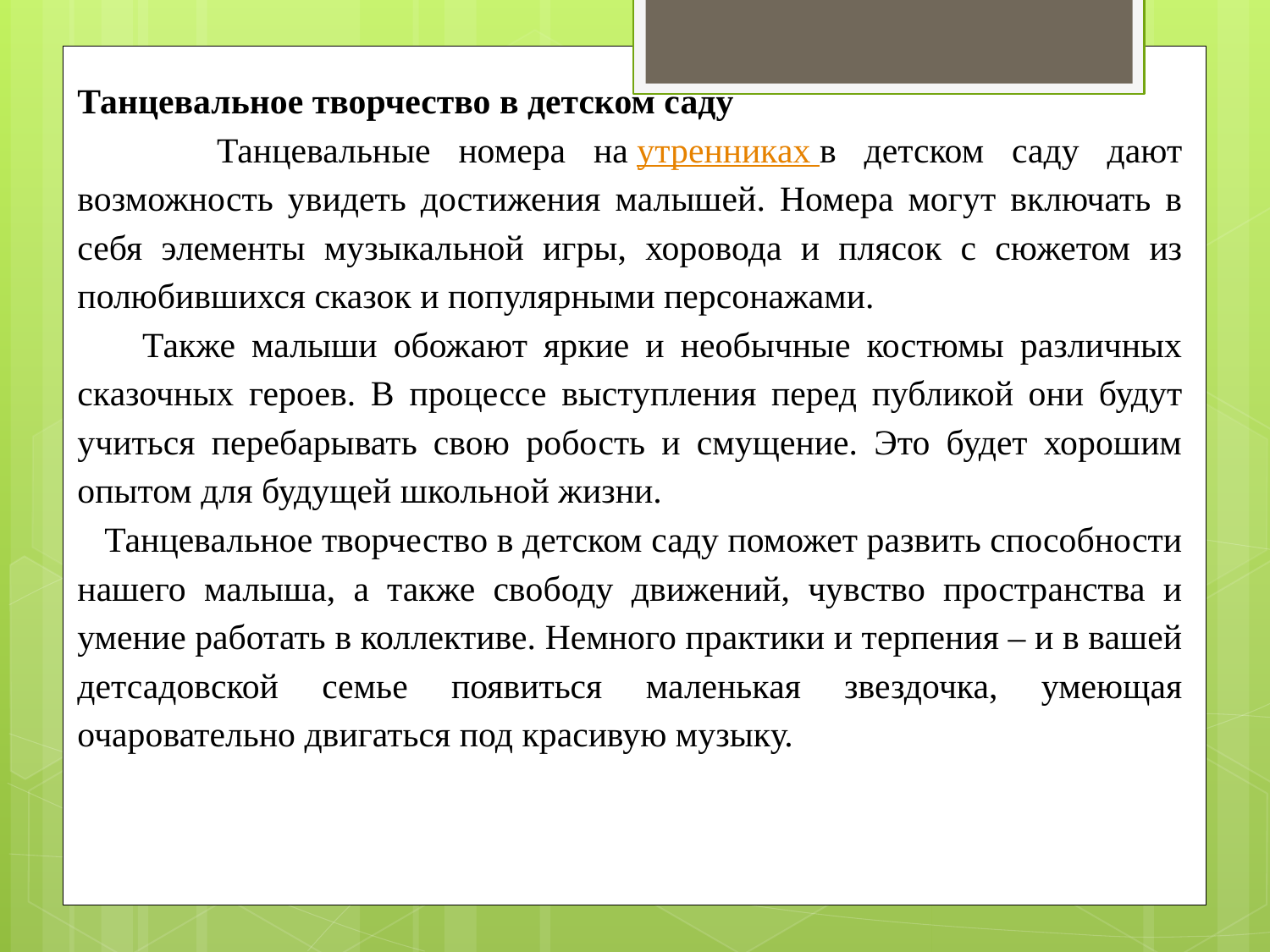

Танцевальное творчество в детском саду
     Танцевальные номера на утренниках в детском саду дают возможность увидеть достижения малышей. Номера могут включать в себя элементы музыкальной игры, хоровода и плясок с сюжетом из полюбившихся сказок и популярными персонажами.
    Также малыши обожают яркие и необычные костюмы различных сказочных героев. В процессе выступления перед публикой они будут учиться перебарывать свою робость и смущение. Это будет хорошим опытом для будущей школьной жизни.
   Танцевальное творчество в детском саду поможет развить способности нашего малыша, а также свободу движений, чувство пространства и умение работать в коллективе. Немного практики и терпения – и в вашей детсадовской семье появиться маленькая звездочка, умеющая очаровательно двигаться под красивую музыку.